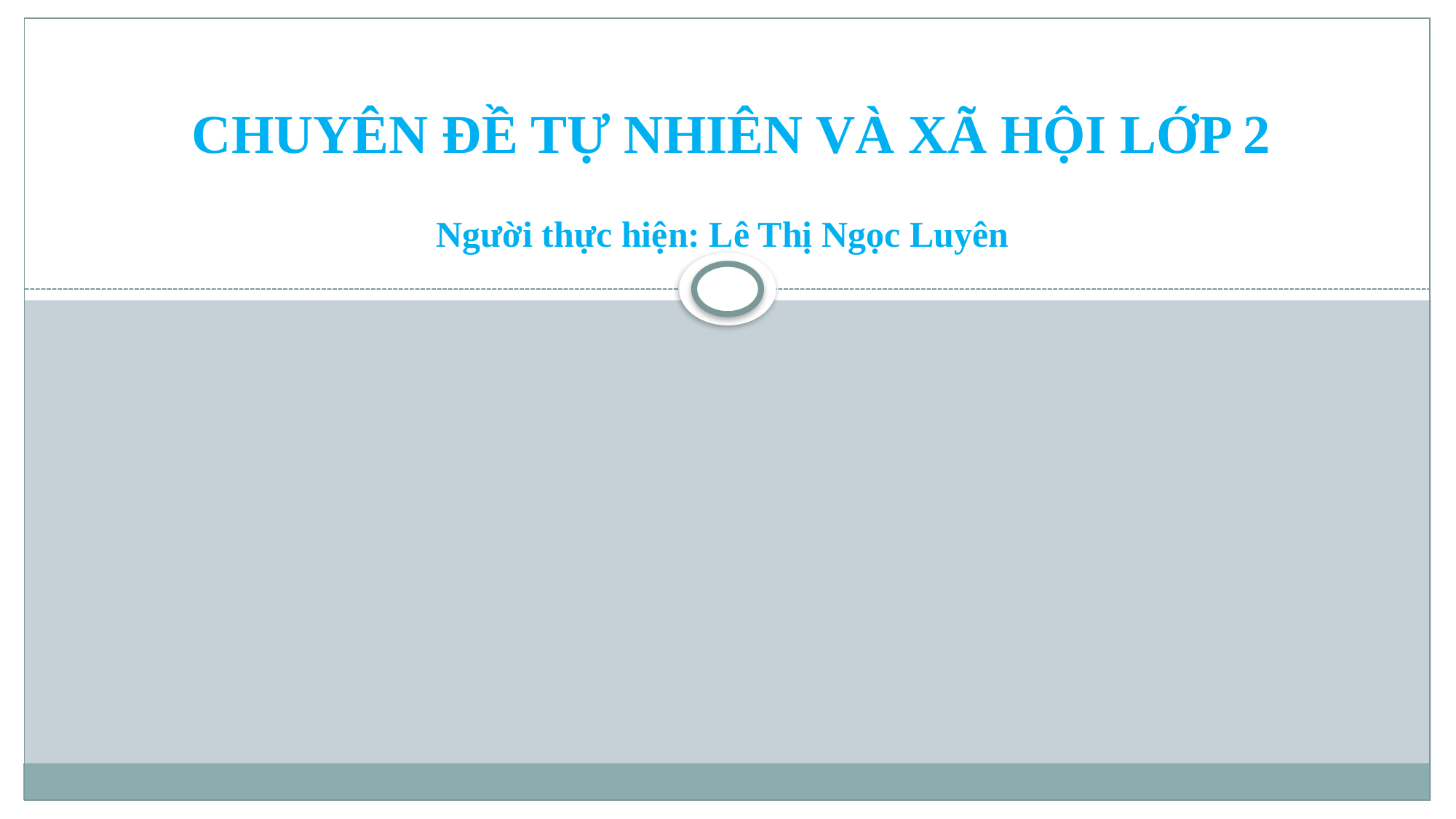

CHUYÊN ĐỀ TỰ NHIÊN VÀ XÃ HỘI LỚP 2

Người thực hiện: Lê Thị Ngọc Luyên